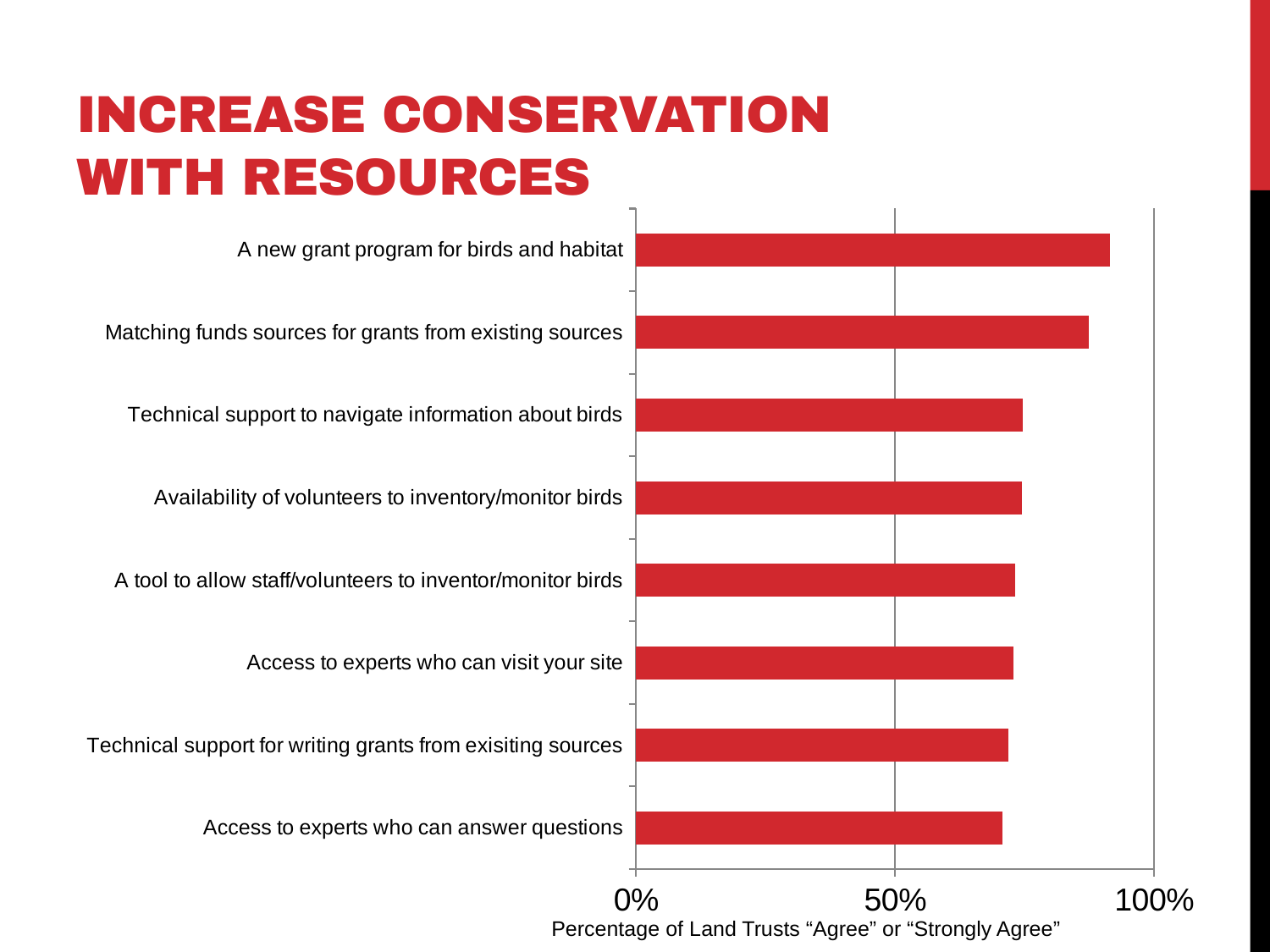

# Increase conservation with resources

### Chart

| Category | Series 1 |
|---|---|
| Access to experts who can answer questions | 0.707 |
| Technical support for writing grants from exisiting sources | 0.718 |
| Access to experts who can visit your site | 0.729 |
| A tool to allow staff/volunteers to inventor/monitor birds | 0.732 |
| Availability of volunteers to inventory/monitor birds | 0.745 |
| Technical support to navigate information about birds | 0.746 |
| Matching funds sources for grants from existing sources | 0.874 |
| A new grant program for birds and habitat | 0.915 |
Percentage of Land Trusts “Agree” or “Strongly Agree”